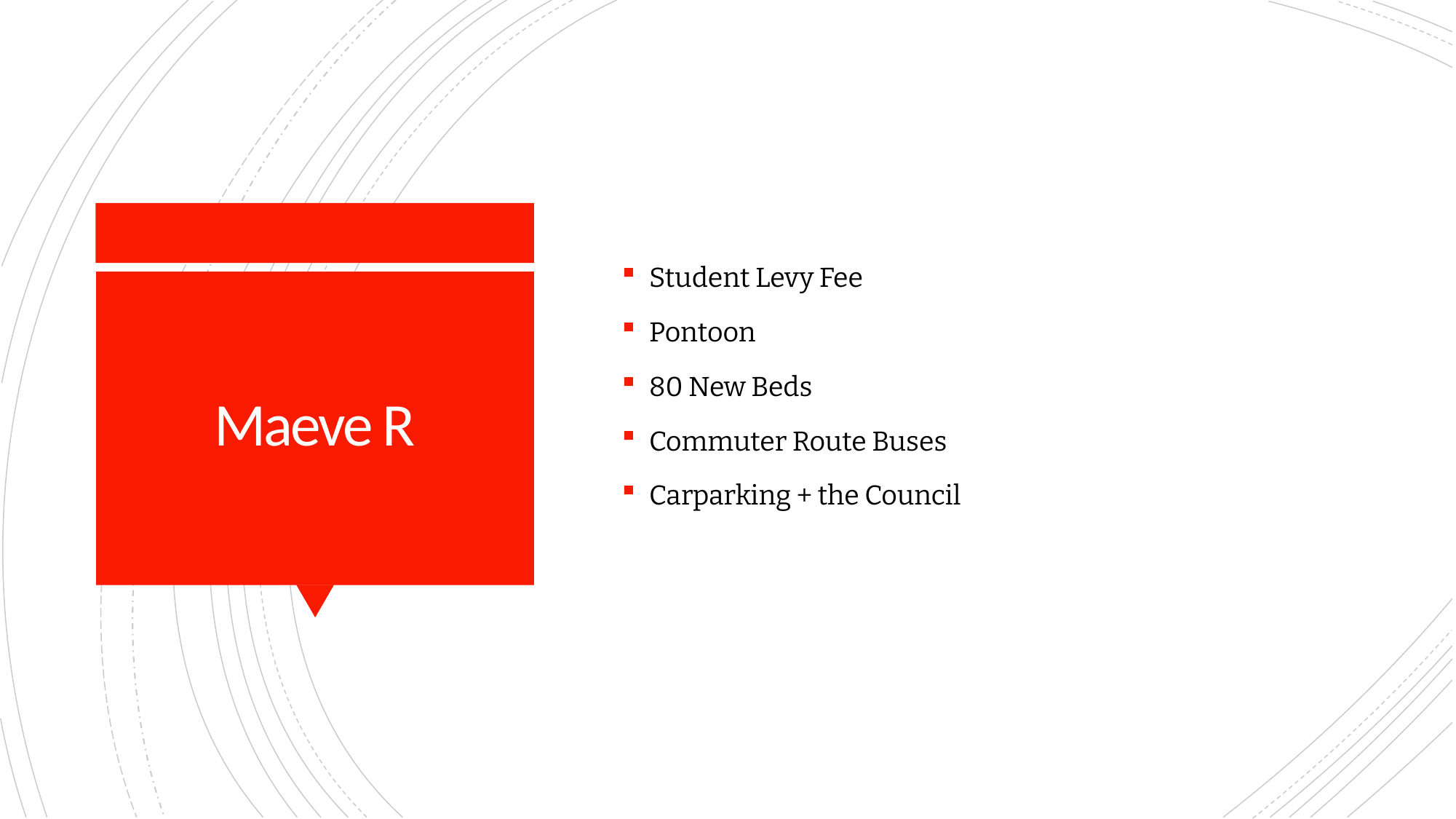

Student Levy Fee
Pontoon
80 New Beds
Commuter Route Buses
Carparking + the Council

# Maeve R